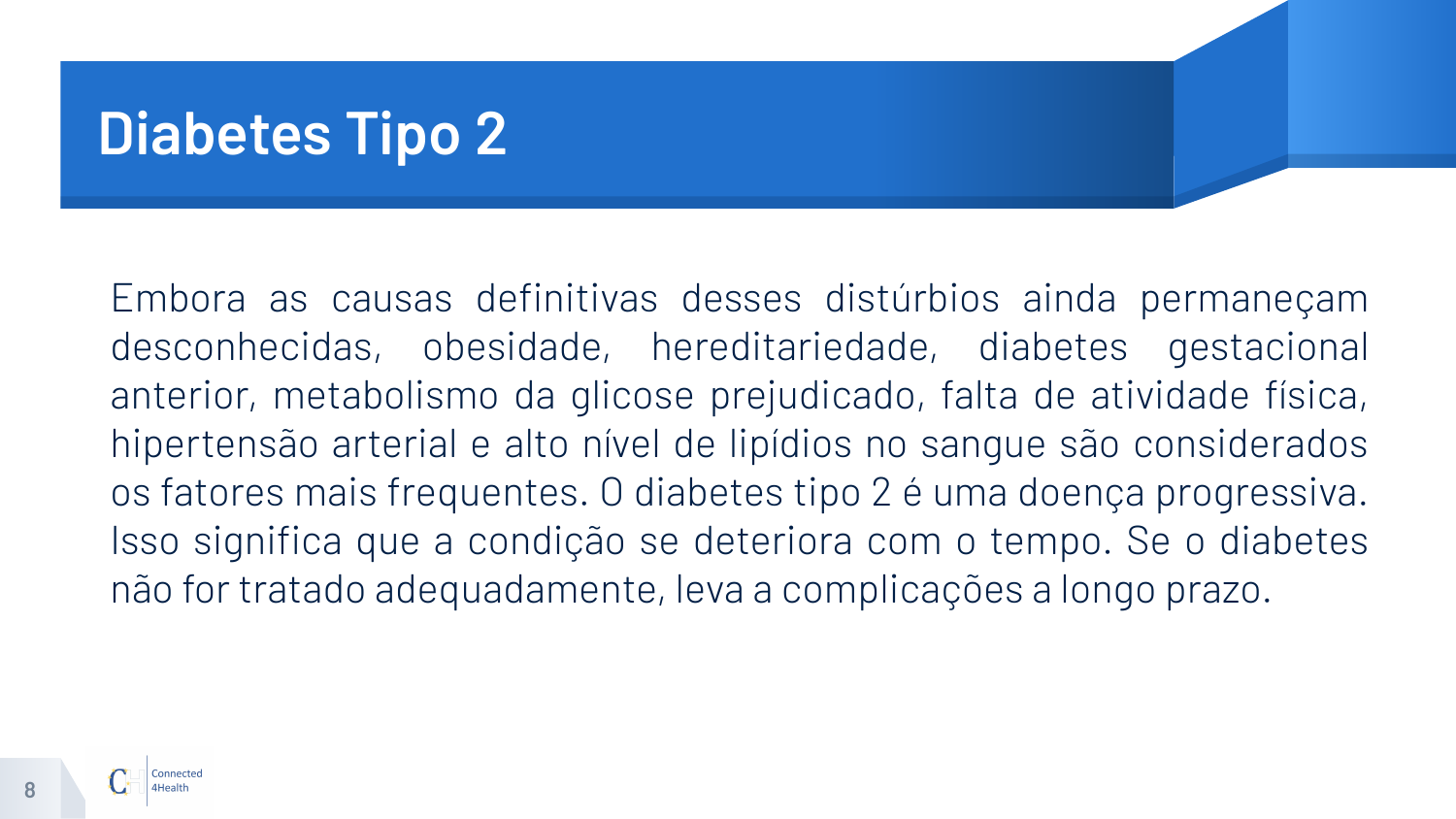

# Diabetes Tipo 2
Embora as causas definitivas desses distúrbios ainda permaneçam desconhecidas, obesidade, hereditariedade, diabetes gestacional anterior, metabolismo da glicose prejudicado, falta de atividade física, hipertensão arterial e alto nível de lipídios no sangue são considerados os fatores mais frequentes. O diabetes tipo 2 é uma doença progressiva. Isso significa que a condição se deteriora com o tempo. Se o diabetes não for tratado adequadamente, leva a complicações a longo prazo.
8